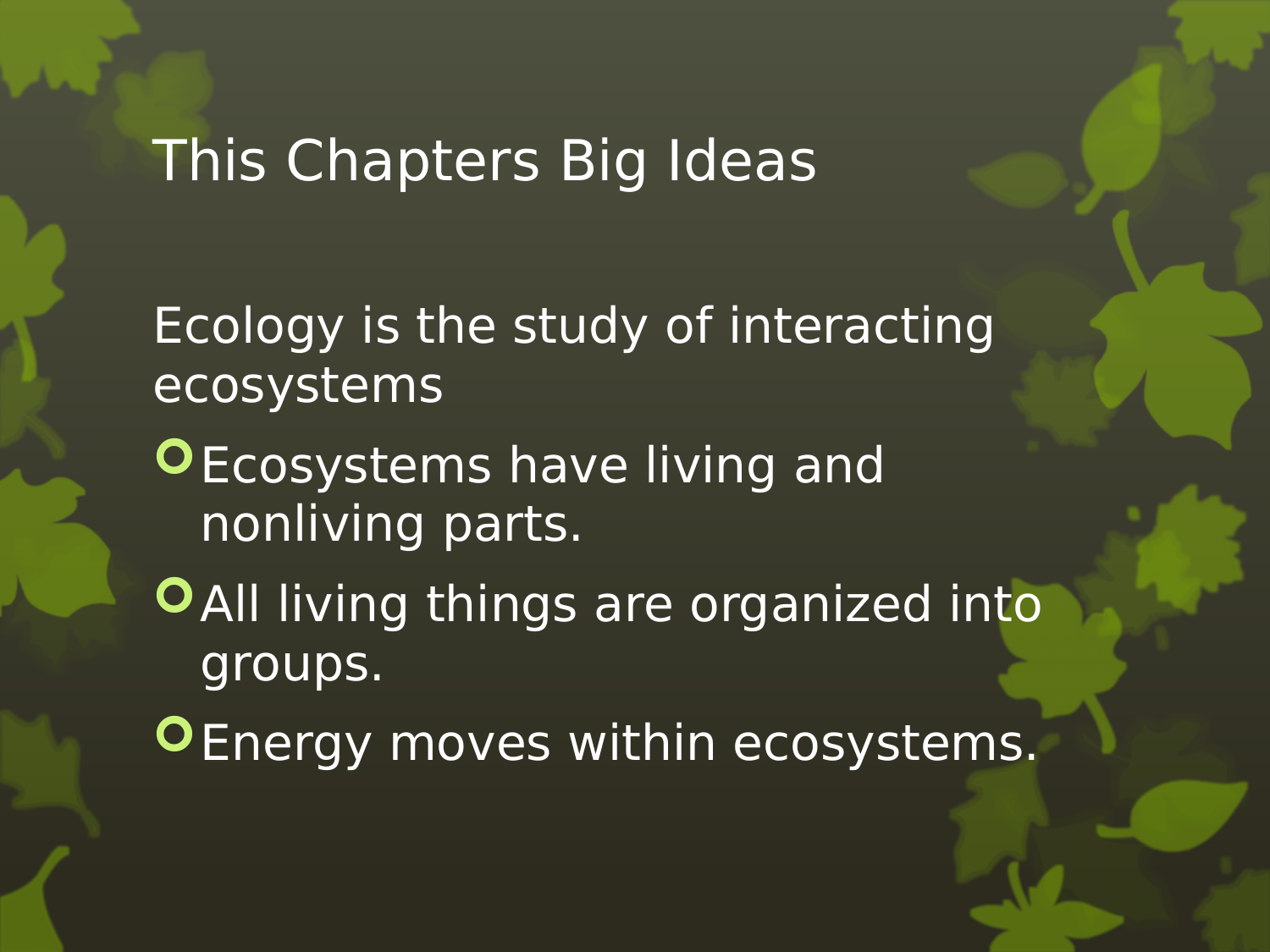

# This Chapters Big Ideas
Ecology is the study of interacting ecosystems
Ecosystems have living and nonliving parts.
All living things are organized into groups.
Energy moves within ecosystems.